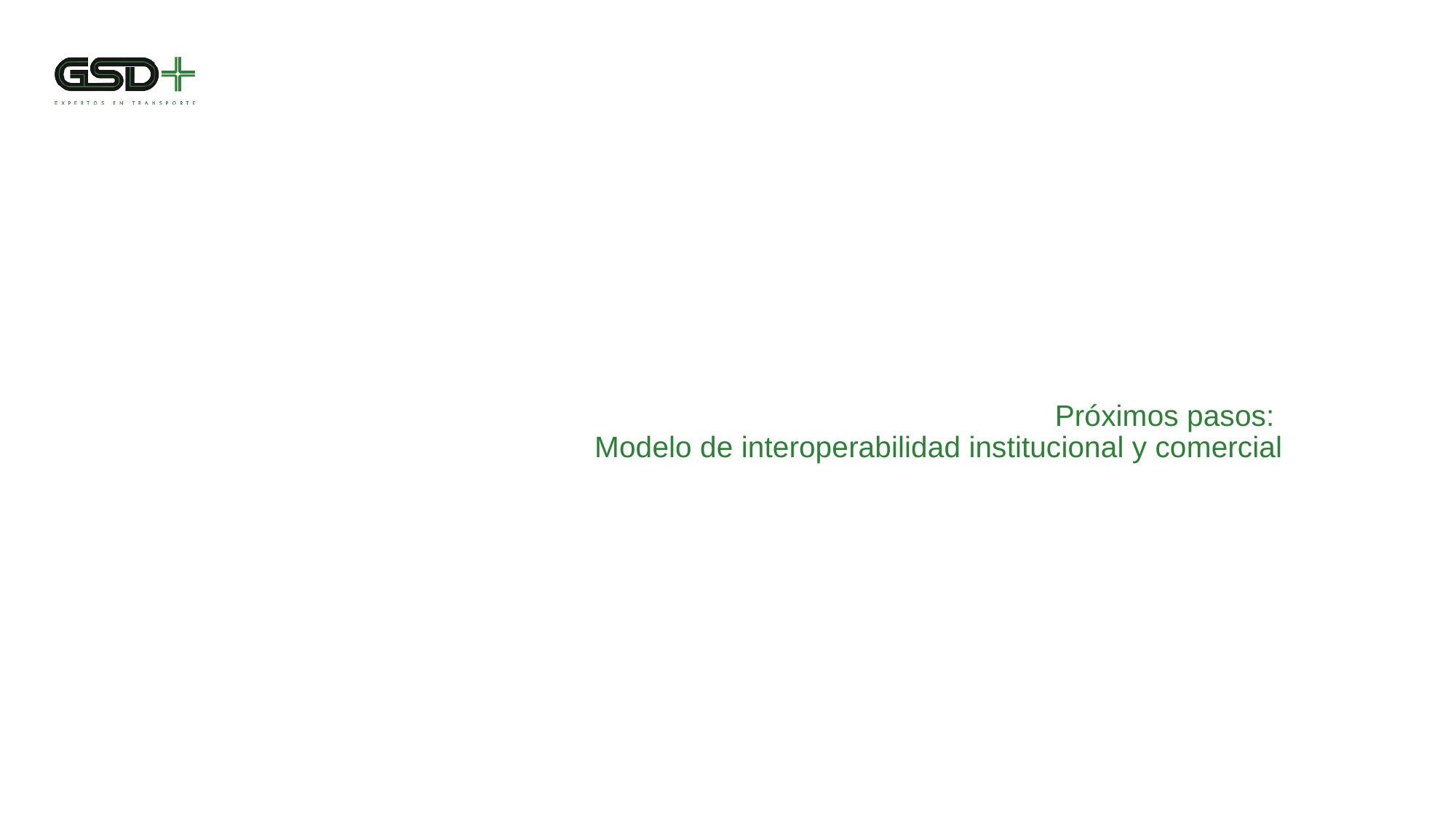

# Próximos pasos: Modelo de interoperabilidad institucional y comercial